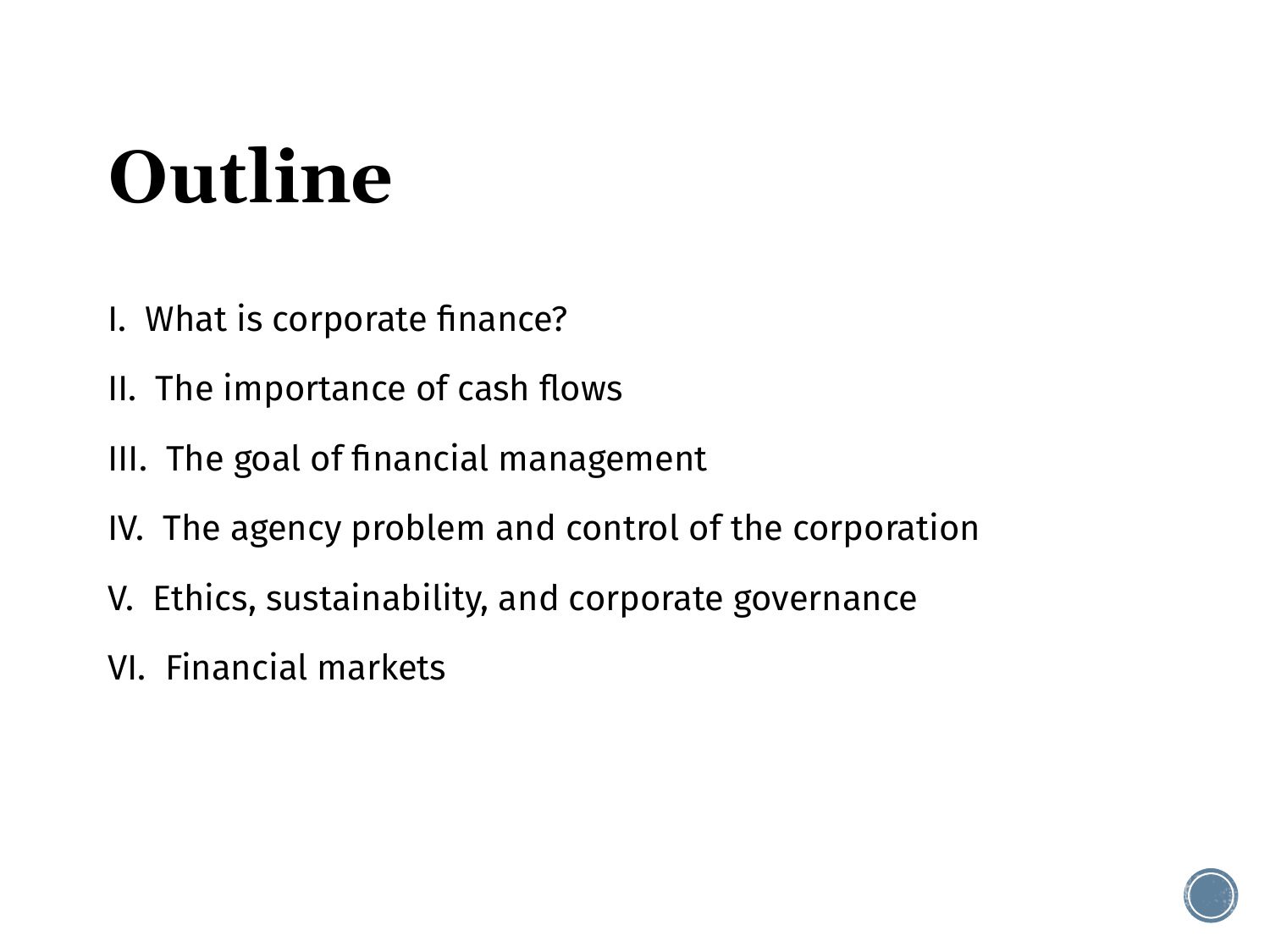

# Outline
I.  What is corporate finance?
II.  The importance of cash flows
III.  The goal of financial management
IV.  The agency problem and control of the corporation
V.  Ethics, sustainability, and corporate governance
VI.  Financial markets